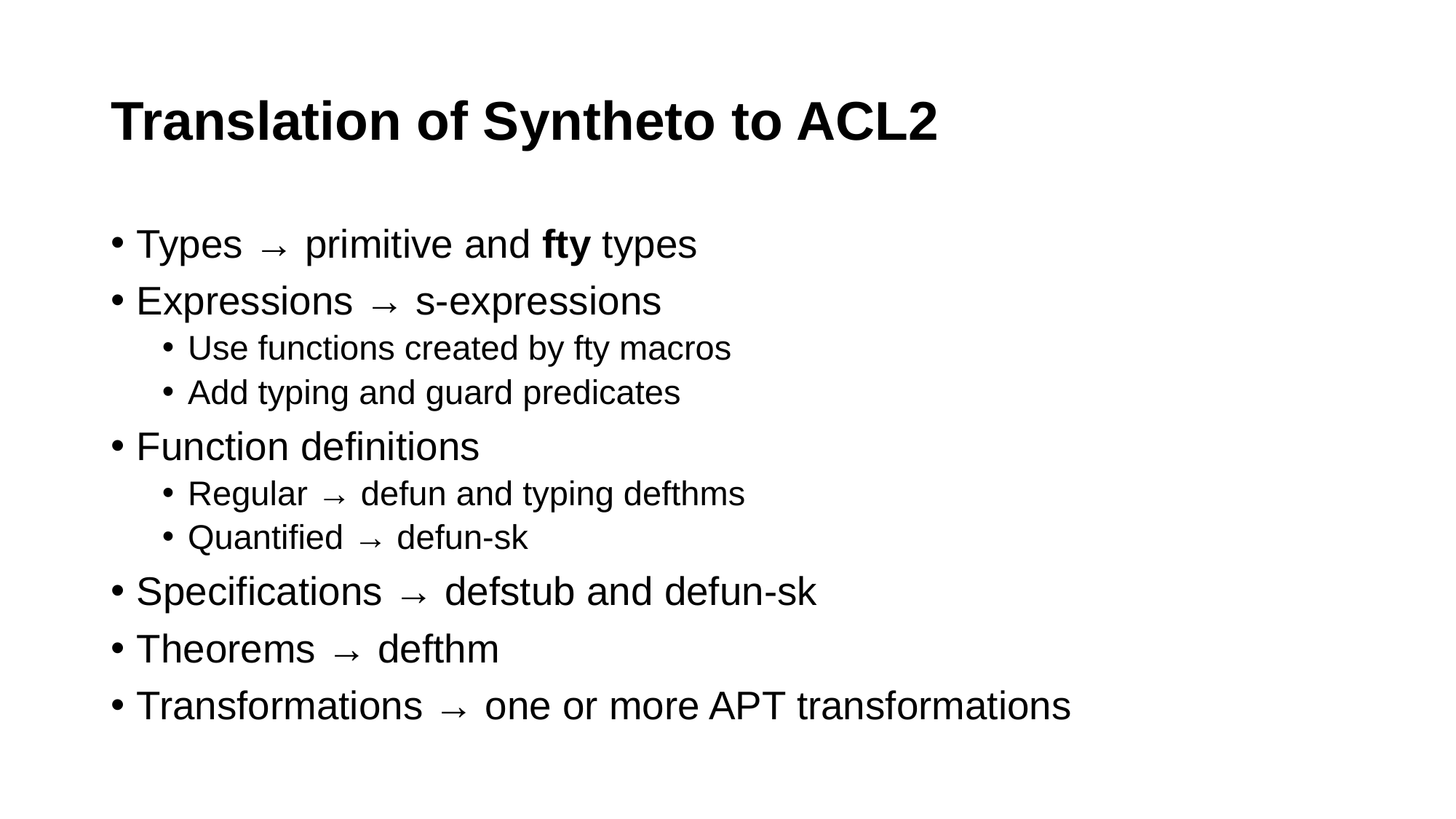

# Translation of Syntheto to ACL2
Types → primitive and fty types
Expressions → s-expressions
Use functions created by fty macros
Add typing and guard predicates
Function definitions
Regular → defun and typing defthms
Quantified → defun-sk
Specifications → defstub and defun-sk
Theorems → defthm
Transformations → one or more APT transformations